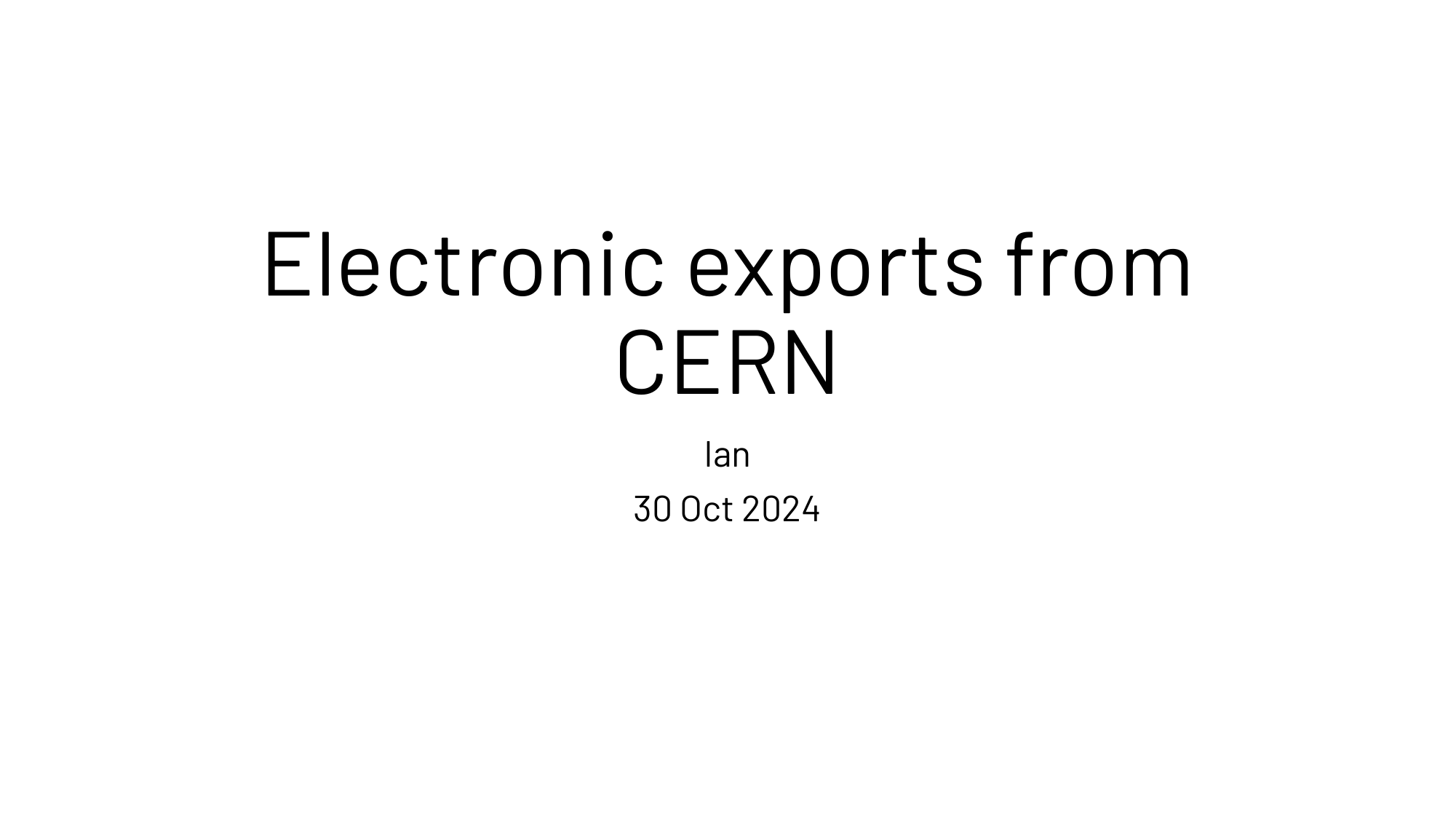

# Electronic exports from CERN
Ian
30 Oct 2024